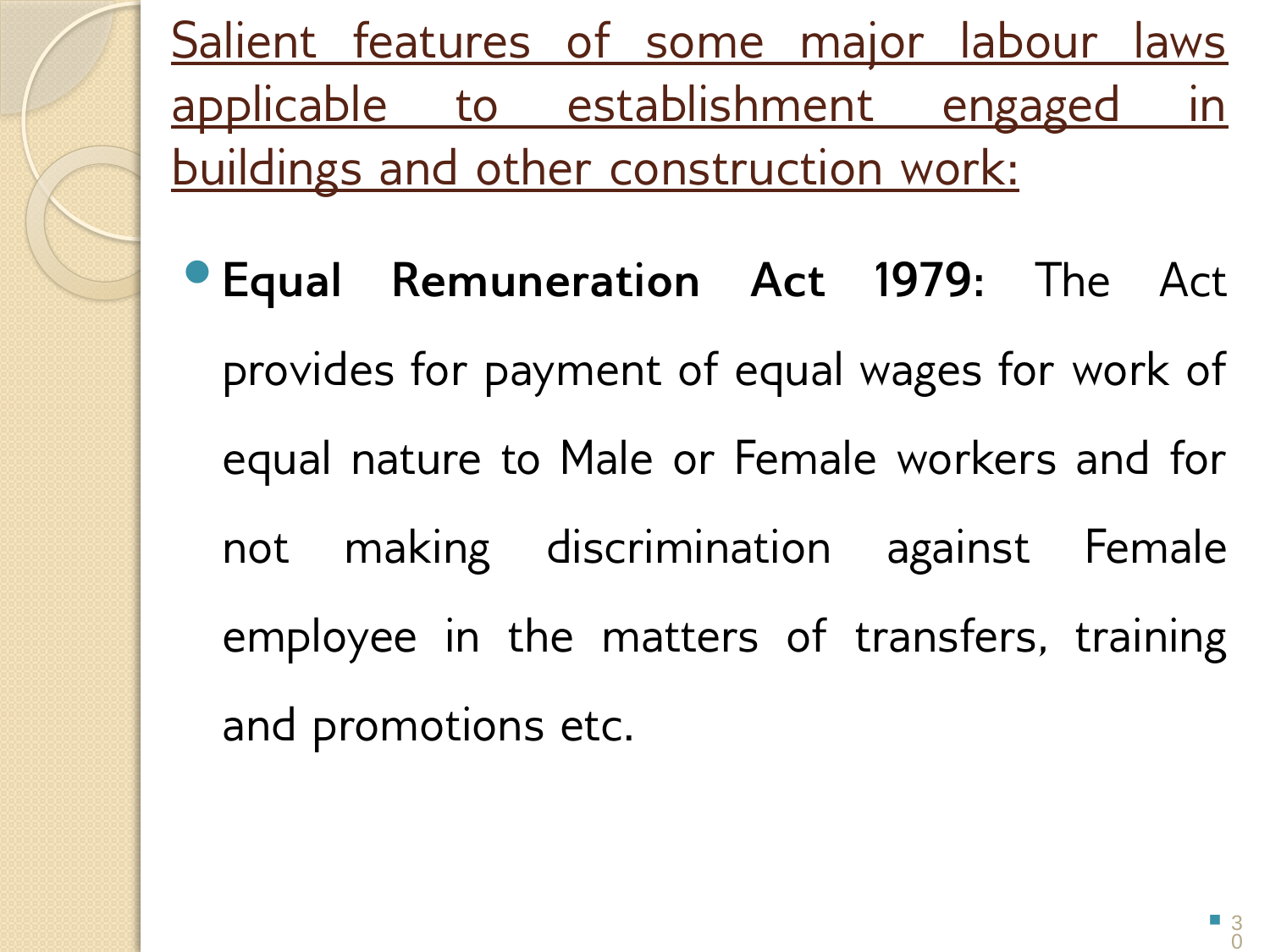

# Salient features of some major labour laws applicable to establishment engaged in buildings and other construction work:
Equal Remuneration Act 1979: The Act provides for payment of equal wages for work of equal nature to Male or Female workers and for not making discrimination against Female employee in the matters of transfers, training and promotions etc.

30